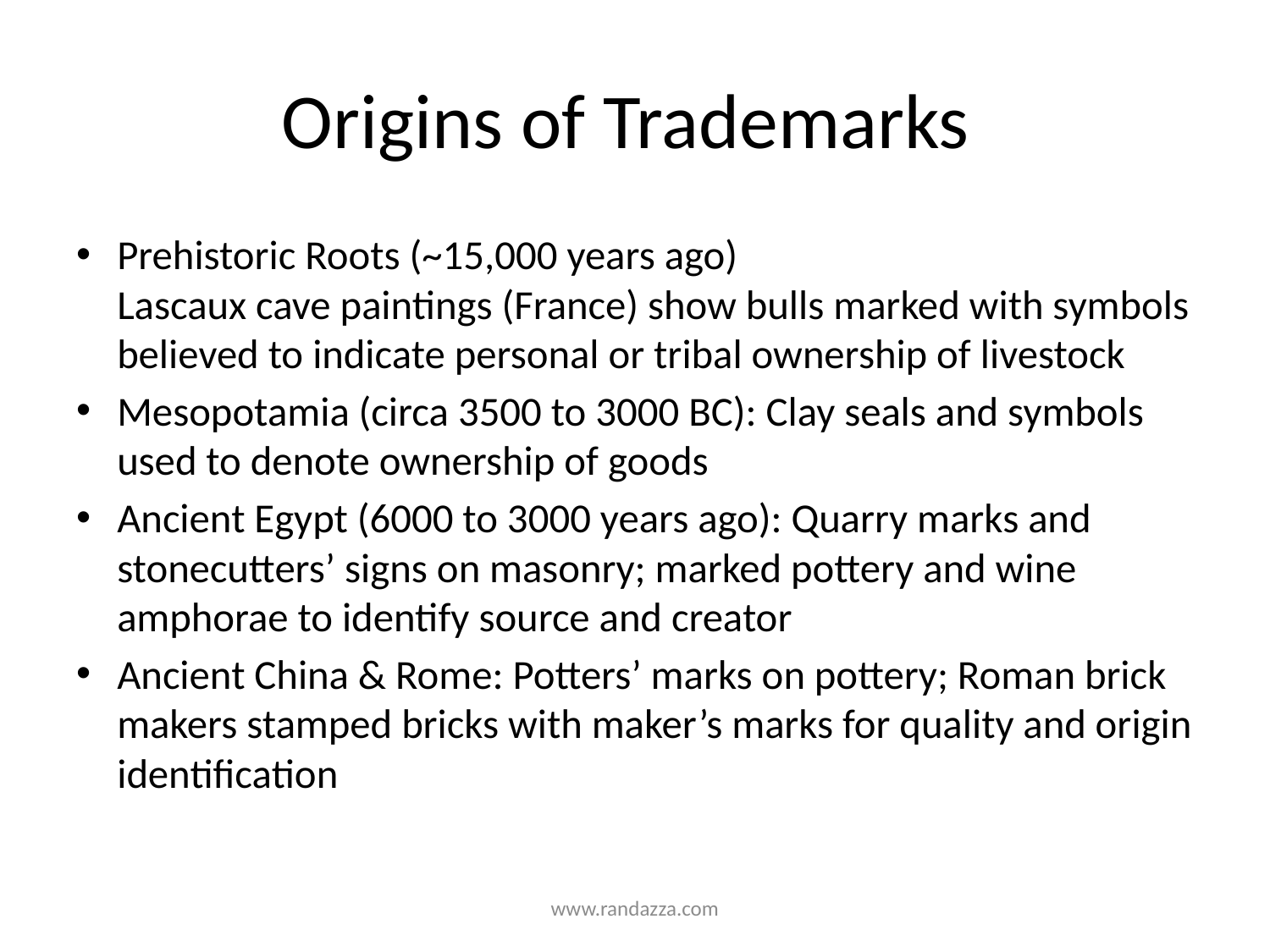

# Origins of Trademarks
Prehistoric Roots (~15,000 years ago)
Lascaux cave paintings (France) show bulls marked with symbols believed to indicate personal or tribal ownership of livestock
Mesopotamia (circa 3500 to 3000 BC): Clay seals and symbols used to denote ownership of goods
Ancient Egypt (6000 to 3000 years ago): Quarry marks and stonecutters’ signs on masonry; marked pottery and wine amphorae to identify source and creator
Ancient China & Rome: Potters’ marks on pottery; Roman brick makers stamped bricks with maker’s marks for quality and origin identification

www.randazza.com